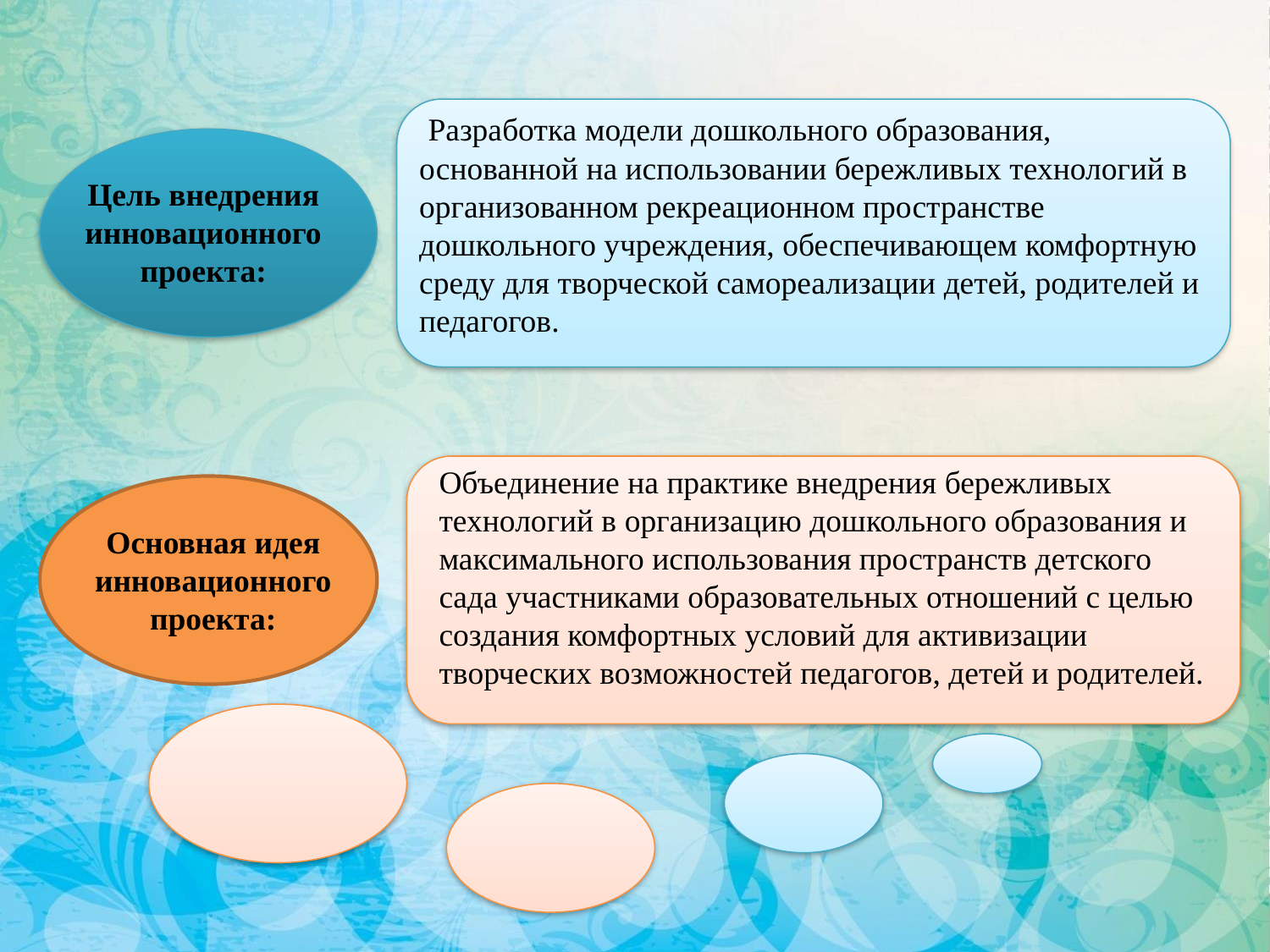

Разработка модели дошкольного образования, основанной на использовании бережливых технологий в организованном рекреационном пространстве дошкольного учреждения, обеспечивающем комфортную среду для творческой самореализации детей, родителей и педагогов.

Цель внедрения инновационного проекта:

Объединение на практике внедрения бережливых технологий в организацию дошкольного образования и максимального использования пространств детского сада участниками образовательных отношений с целью создания комфортных условий для активизации творческих возможностей педагогов, детей и родителей.

Основная идея инновационного проекта: